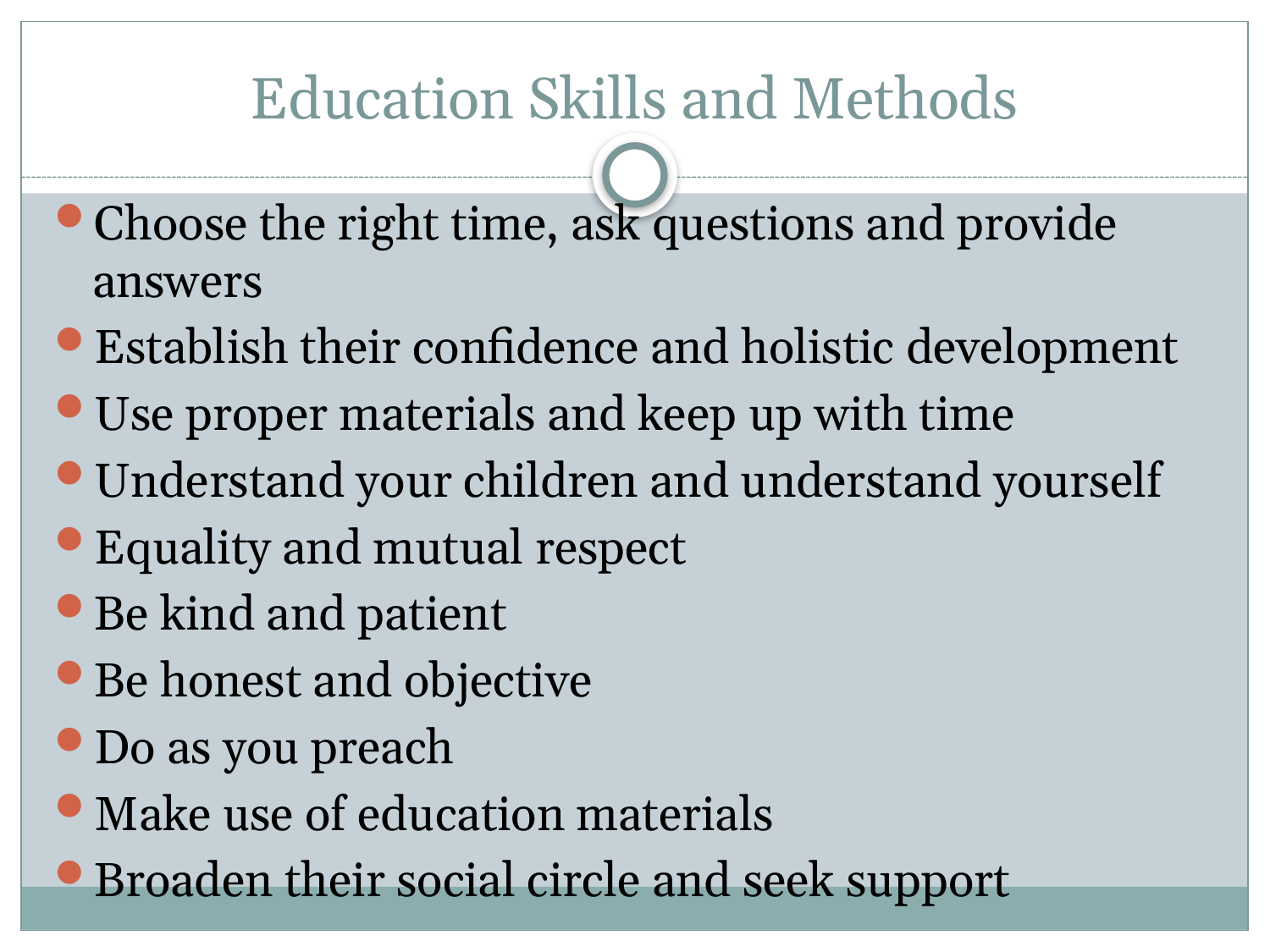

# Education Skills and Methods
Choose the right time, ask questions and provide answers
Establish their confidence and holistic development
Use proper materials and keep up with time
Understand your children and understand yourself
Equality and mutual respect
Be kind and patient
Be honest and objective
Do as you preach
Make use of education materials
Broaden their social circle and seek support